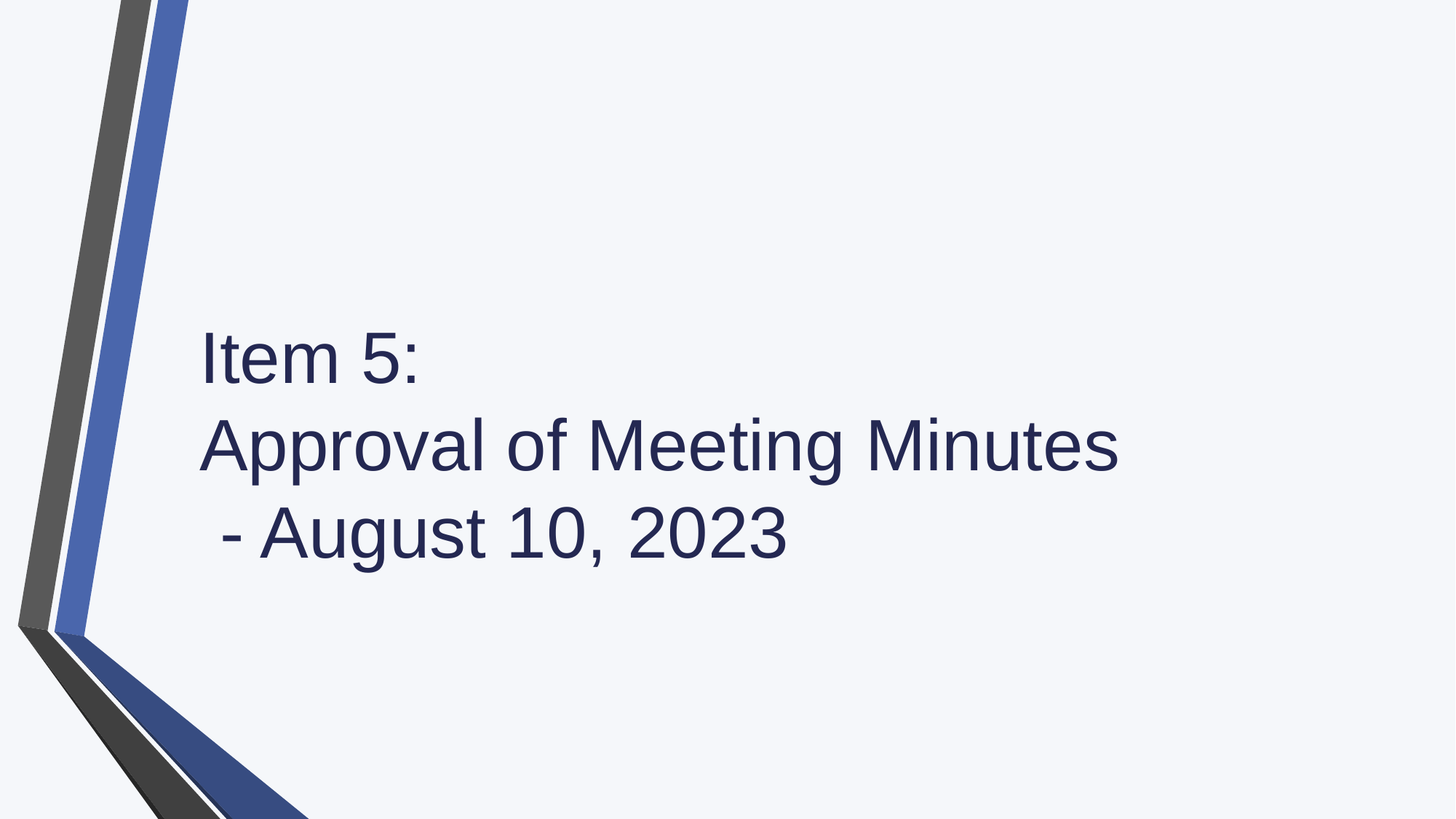

# Item 5: Approval of Meeting Minutes - August 10, 2023